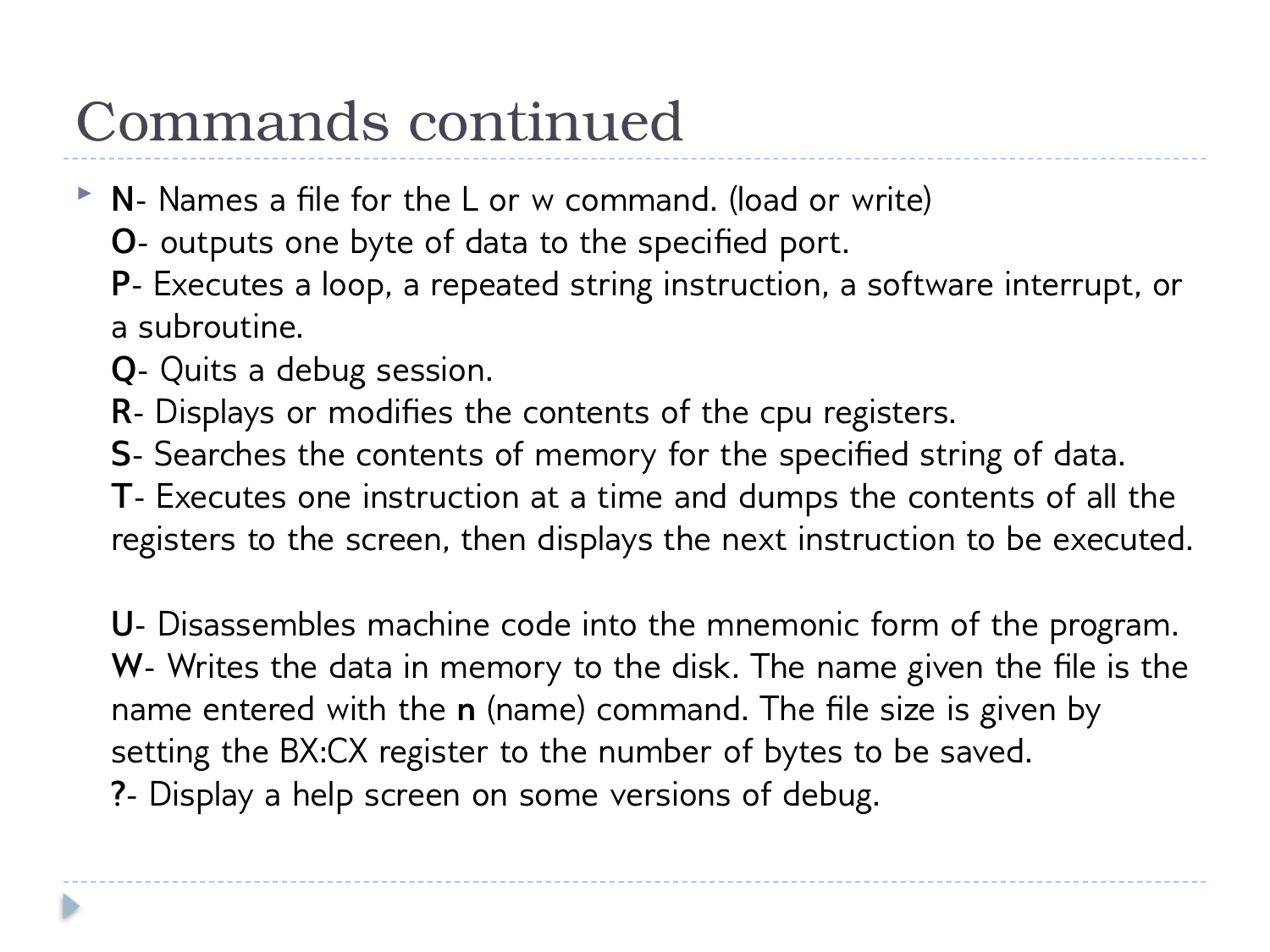

# Commands continued
N- Names a file for the L or w command. (load or write)
O- outputs one byte of data to the specified port.
P- Executes a loop, a repeated string instruction, a software interrupt, or a subroutine.
Q- Quits a debug session.
R- Displays or modifies the contents of the cpu registers.
S- Searches the contents of memory for the specified string of data.
T- Executes one instruction at a time and dumps the contents of all the registers to the screen, then displays the next instruction to be executed.
U- Disassembles machine code into the mnemonic form of the program.
W- Writes the data in memory to the disk. The name given the file is the name entered with the n (name) command. The file size is given by setting the BX:CX register to the number of bytes to be saved.
?- Display a help screen on some versions of debug.